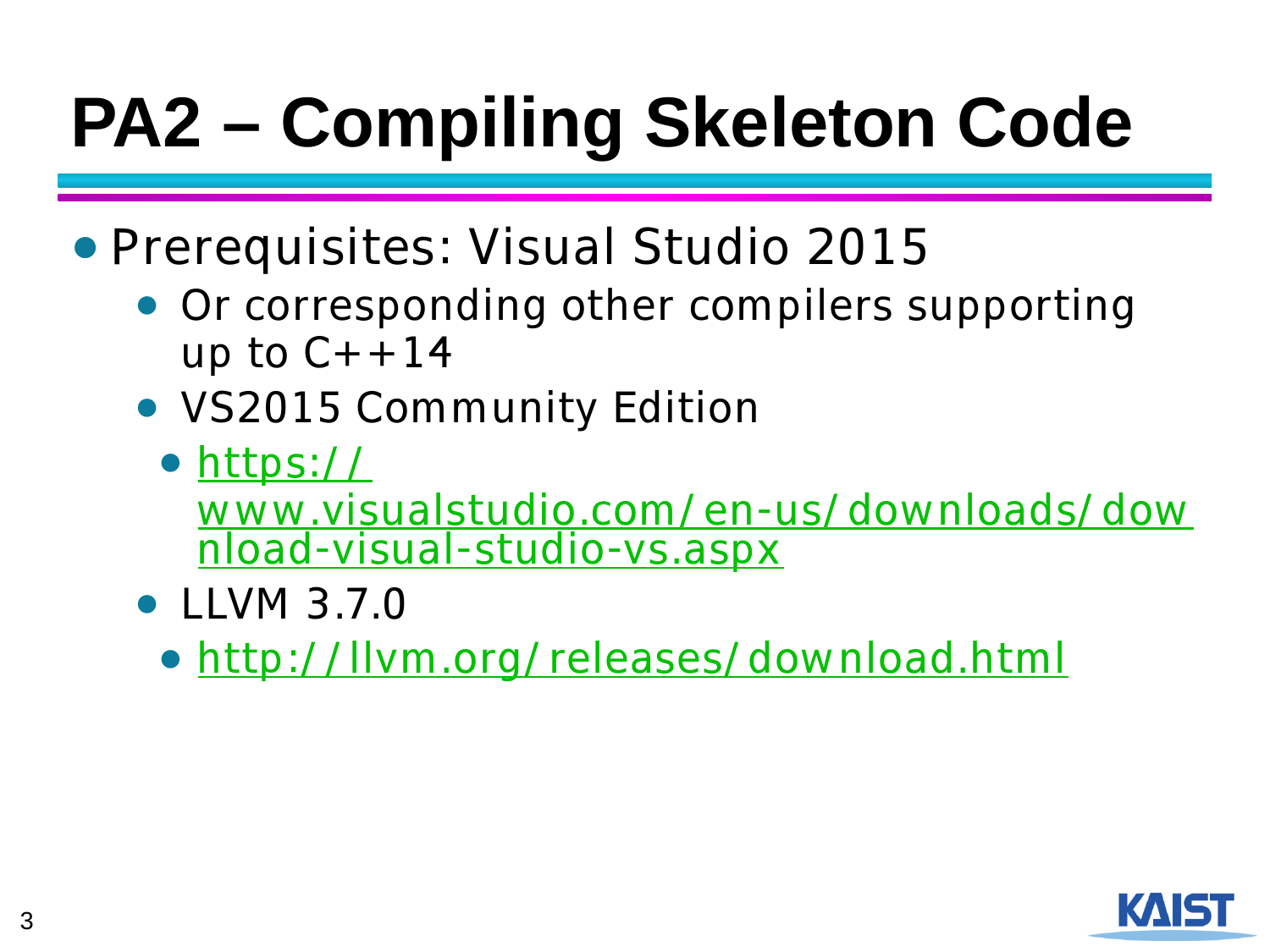

# PA2 – Compiling Skeleton Code
Prerequisites: Visual Studio 2015
Or corresponding other compilers supporting up to C++14
VS2015 Community Edition
https://www.visualstudio.com/en-us/downloads/download-visual-studio-vs.aspx
LLVM 3.7.0
http://llvm.org/releases/download.html